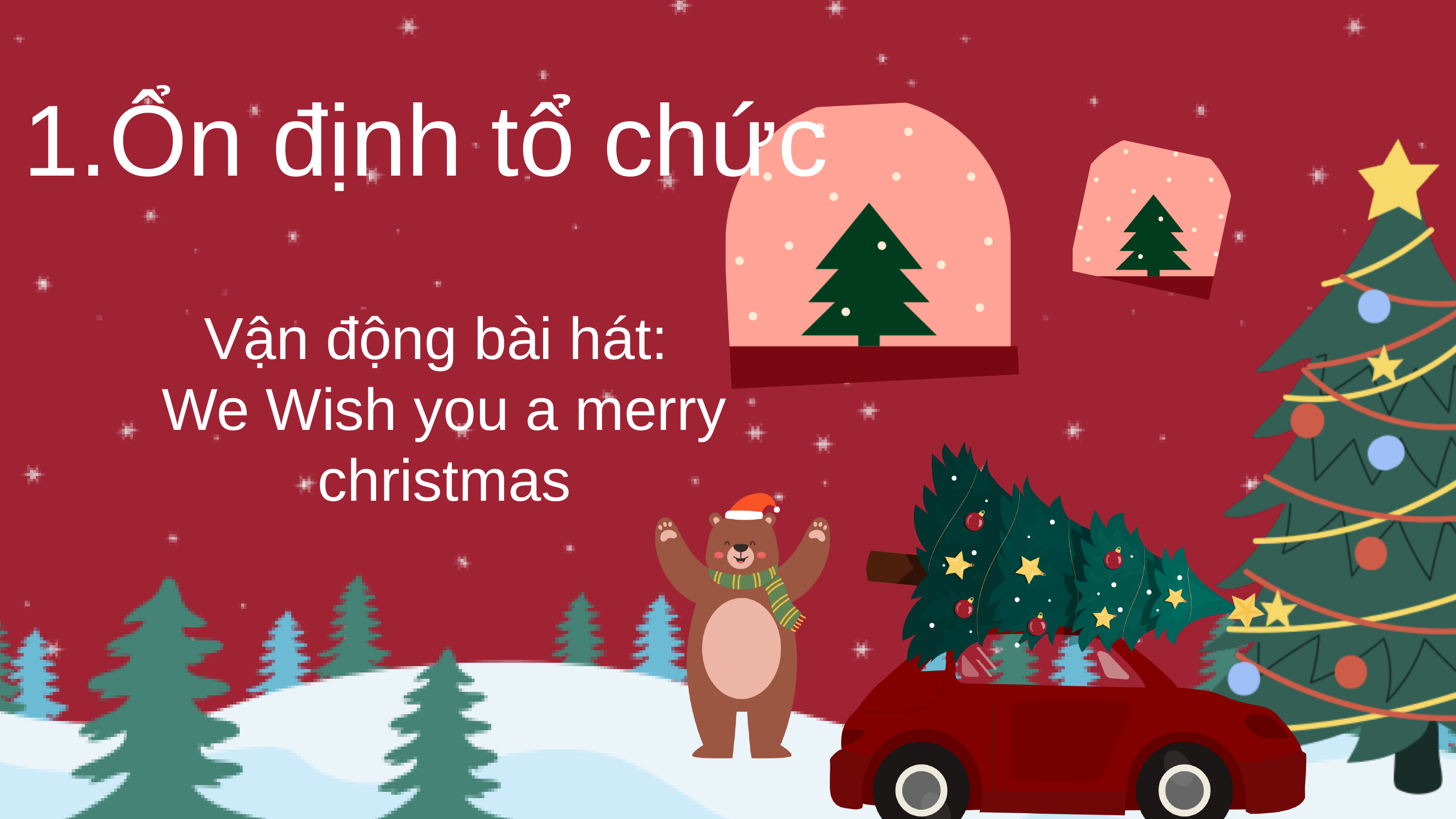

Ổn định tổ chức

Vận động bài hát:
We Wish you a merry christmas